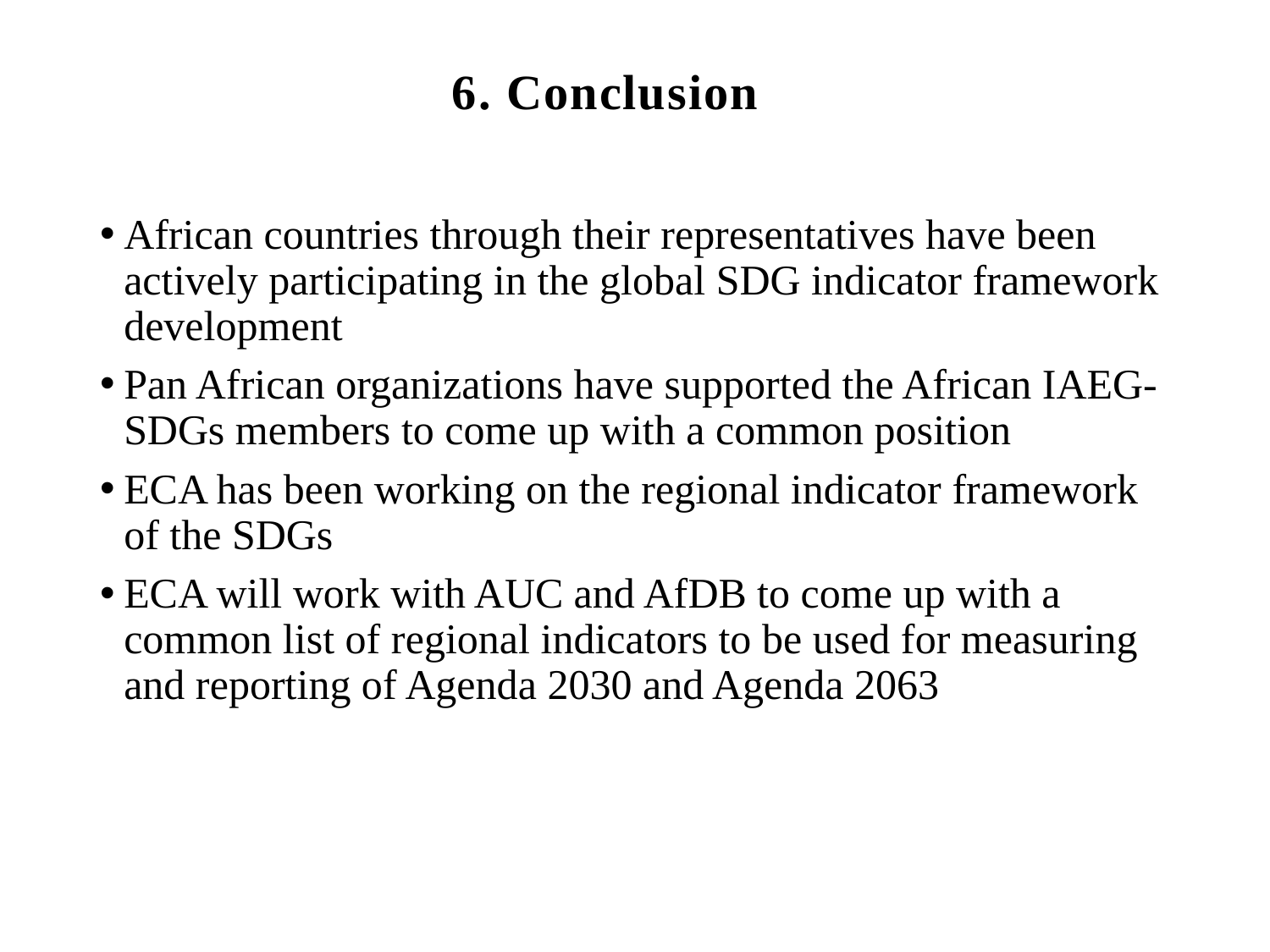

# 6. Conclusion
African countries through their representatives have been actively participating in the global SDG indicator framework development
Pan African organizations have supported the African IAEG-SDGs members to come up with a common position
ECA has been working on the regional indicator framework of the SDGs
ECA will work with AUC and AfDB to come up with a common list of regional indicators to be used for measuring and reporting of Agenda 2030 and Agenda 2063